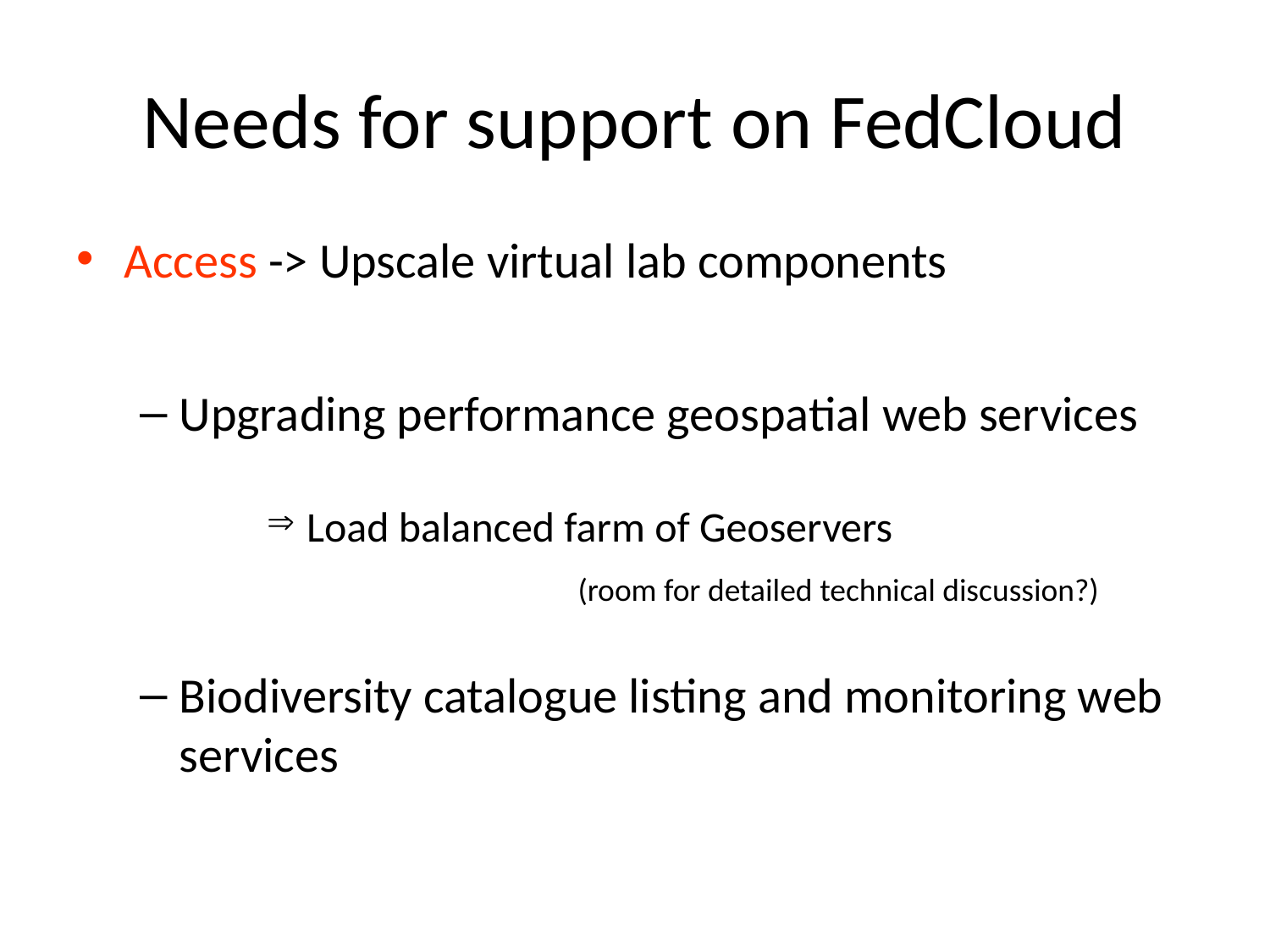

# Needs for support on FedCloud
Access -> Upscale virtual lab components

Upgrading performance geospatial web services

 Load balanced farm of Geoservers
		      (room for detailed technical discussion?)

Biodiversity catalogue listing and monitoring web services